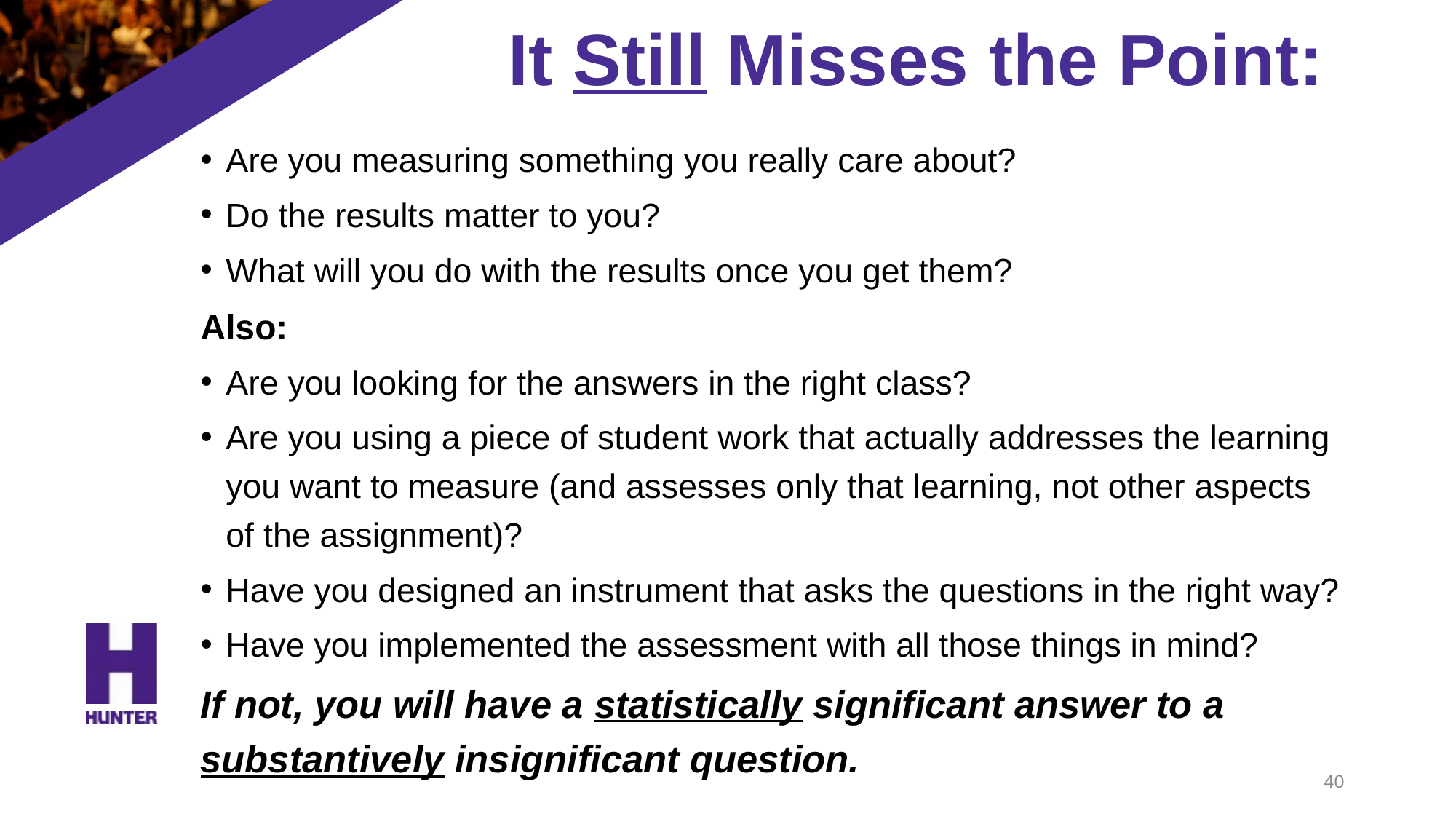

# It Still Misses the Point:
Are you measuring something you really care about?
Do the results matter to you?
What will you do with the results once you get them?
Also:
Are you looking for the answers in the right class?
Are you using a piece of student work that actually addresses the learning you want to measure (and assesses only that learning, not other aspects of the assignment)?
Have you designed an instrument that asks the questions in the right way?
Have you implemented the assessment with all those things in mind?
If not, you will have a statistically significant answer to a substantively insignificant question.
40